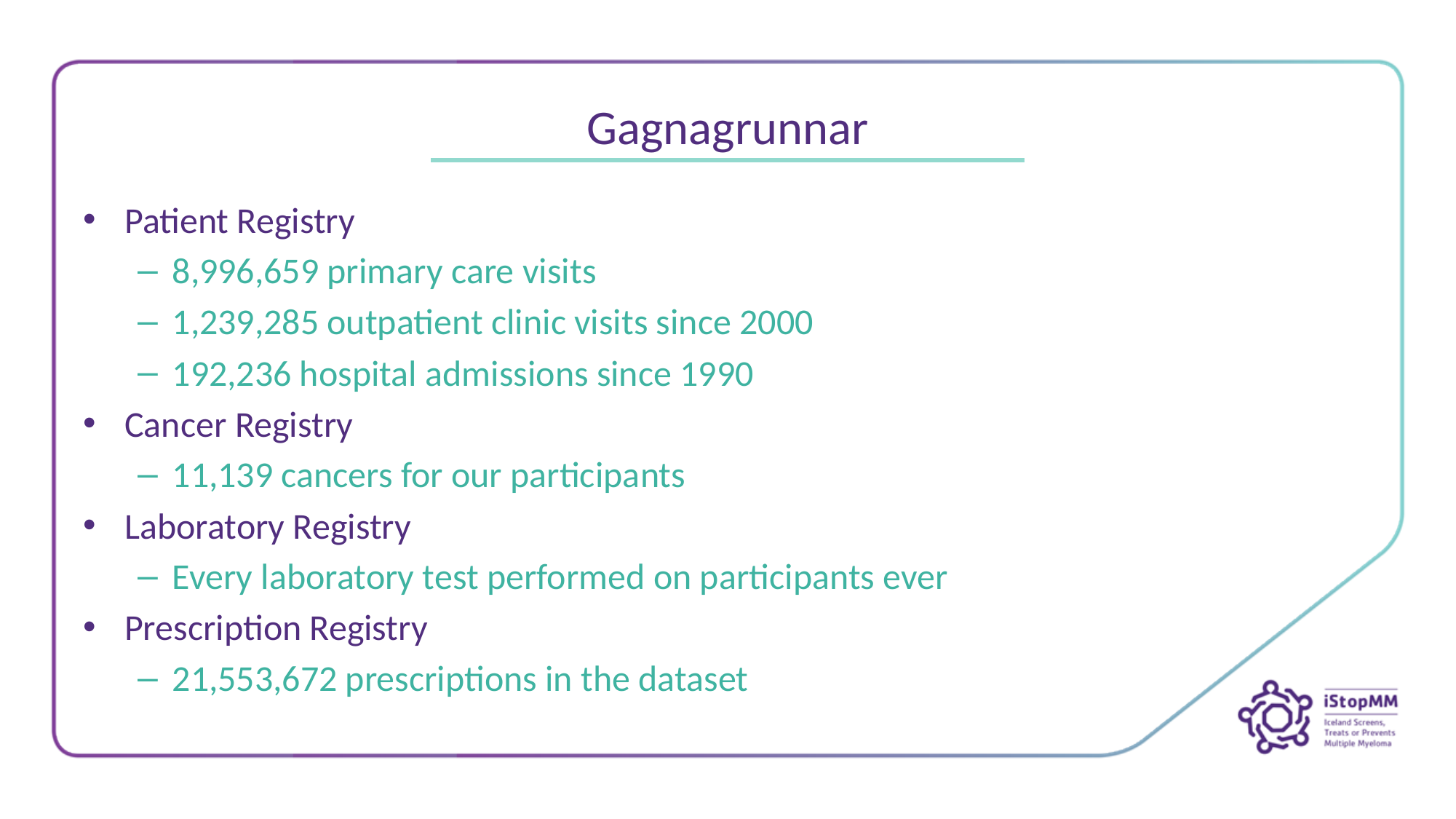

# Gagnagrunnar
Patient Registry
8,996,659 primary care visits
1,239,285 outpatient clinic visits since 2000
192,236 hospital admissions since 1990
Cancer Registry
11,139 cancers for our participants
Laboratory Registry
Every laboratory test performed on participants ever
Prescription Registry
21,553,672 prescriptions in the dataset